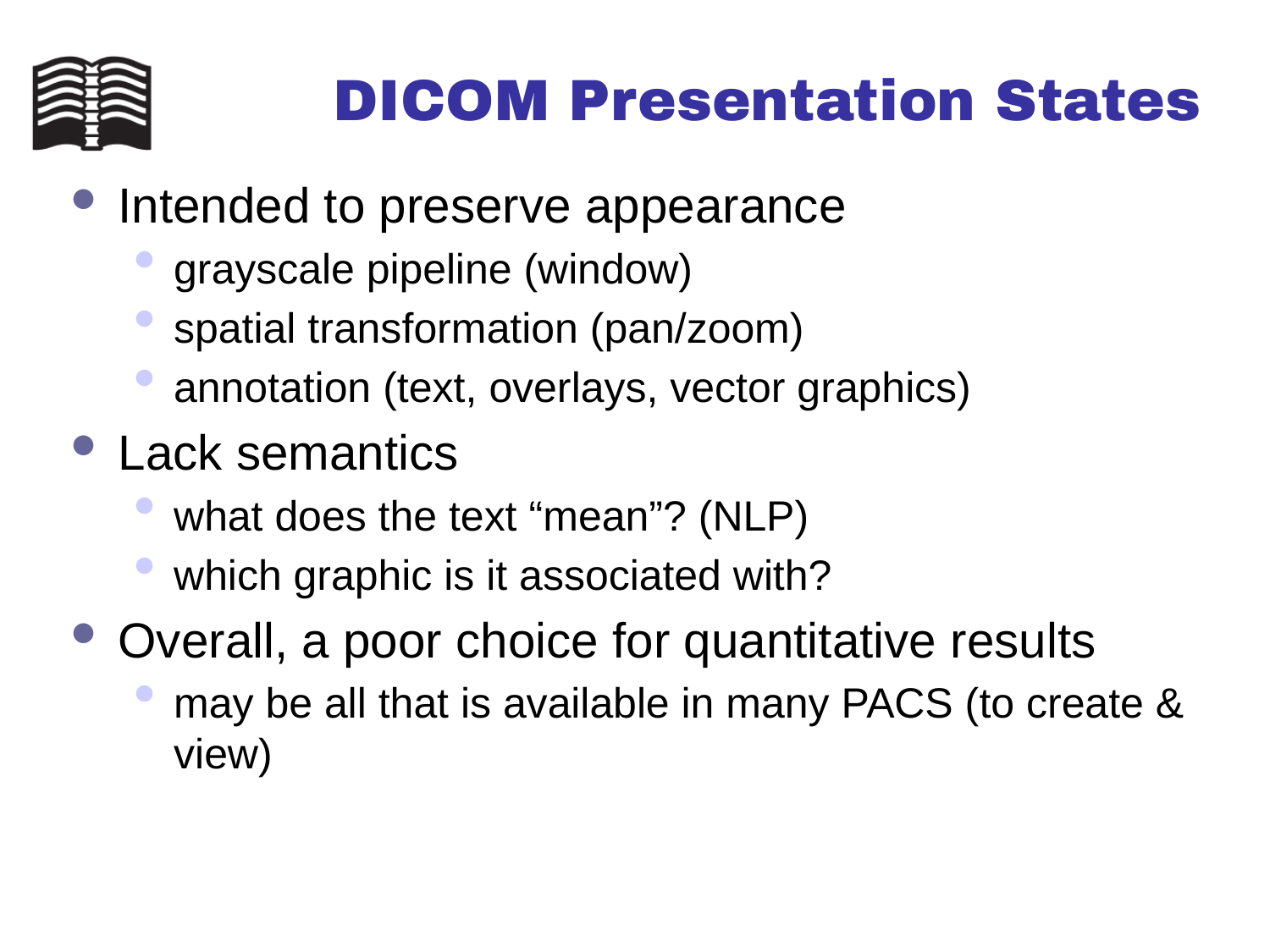

# DICOM Presentation States
Intended to preserve appearance
grayscale pipeline (window)
spatial transformation (pan/zoom)
annotation (text, overlays, vector graphics)
Lack semantics
what does the text “mean”? (NLP)
which graphic is it associated with?
Overall, a poor choice for quantitative results
may be all that is available in many PACS (to create & view)